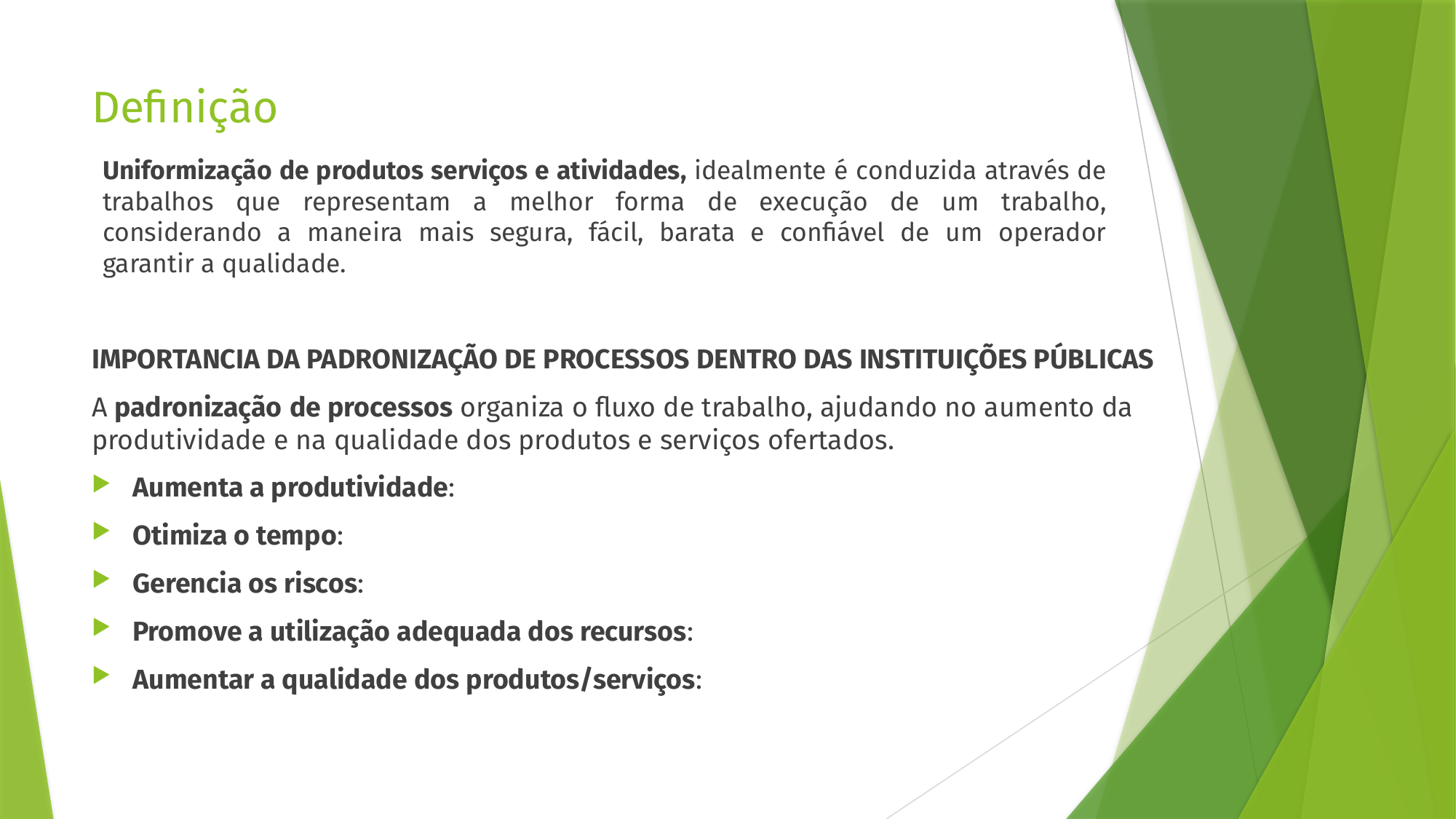

# Definição
Uniformização de produtos serviços e atividades, idealmente é conduzida através de trabalhos que representam a melhor forma de execução de um trabalho, considerando a maneira mais segura, fácil, barata e confiável de um operador garantir a qualidade.

IMPORTANCIA DA PADRONIZAÇÃO DE PROCESSOS DENTRO DAS INSTITUIÇÕES PÚBLICAS
A padronização de processos organiza o fluxo de trabalho, ajudando no aumento da produtividade e na qualidade dos produtos e serviços ofertados.
Aumenta a produtividade:
Otimiza o tempo:
Gerencia os riscos:
Promove a utilização adequada dos recursos:
Aumentar a qualidade dos produtos/serviços: